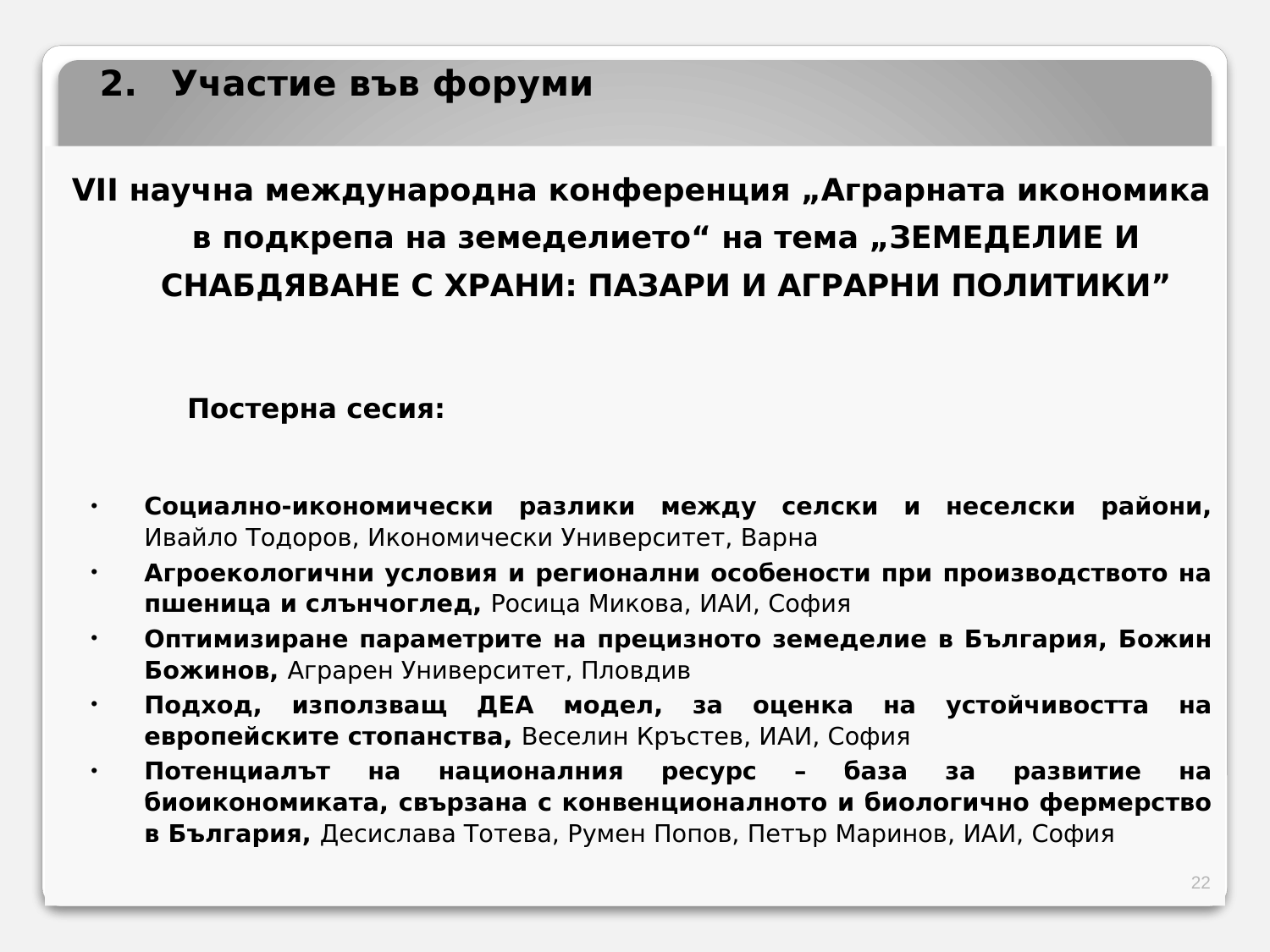

Участие във форуми
VII научна международна конференция „Аграрната икономика в подкрепа на земеделието“ на тема „ЗЕМЕДЕЛИЕ И СНАБДЯВАНЕ С ХРАНИ: ПАЗАРИ И АГРАРНИ ПОЛИТИКИ”

	Постерна сесия:

Социално-икономически разлики между селски и неселски райони, Ивайло Тодоров, Икономически Университет, Варна
Агроекологични условия и регионални особености при производството на пшеница и слънчоглед, Росица Микова, ИАИ, София
Оптимизиране параметрите на прецизното земеделие в България, Божин Божинов, Аграрен Университет, Пловдив
Подход, използващ ДЕА модел, за оценка на устойчивостта на европейските стопанства, Веселин Кръстев, ИАИ, София
Потенциалът на националния ресурс – база за развитие на биоикономиката, свързана с конвенционалното и биологично фермерство в България, Десислава Тотева, Румен Попов, Петър Маринов, ИАИ, София

22